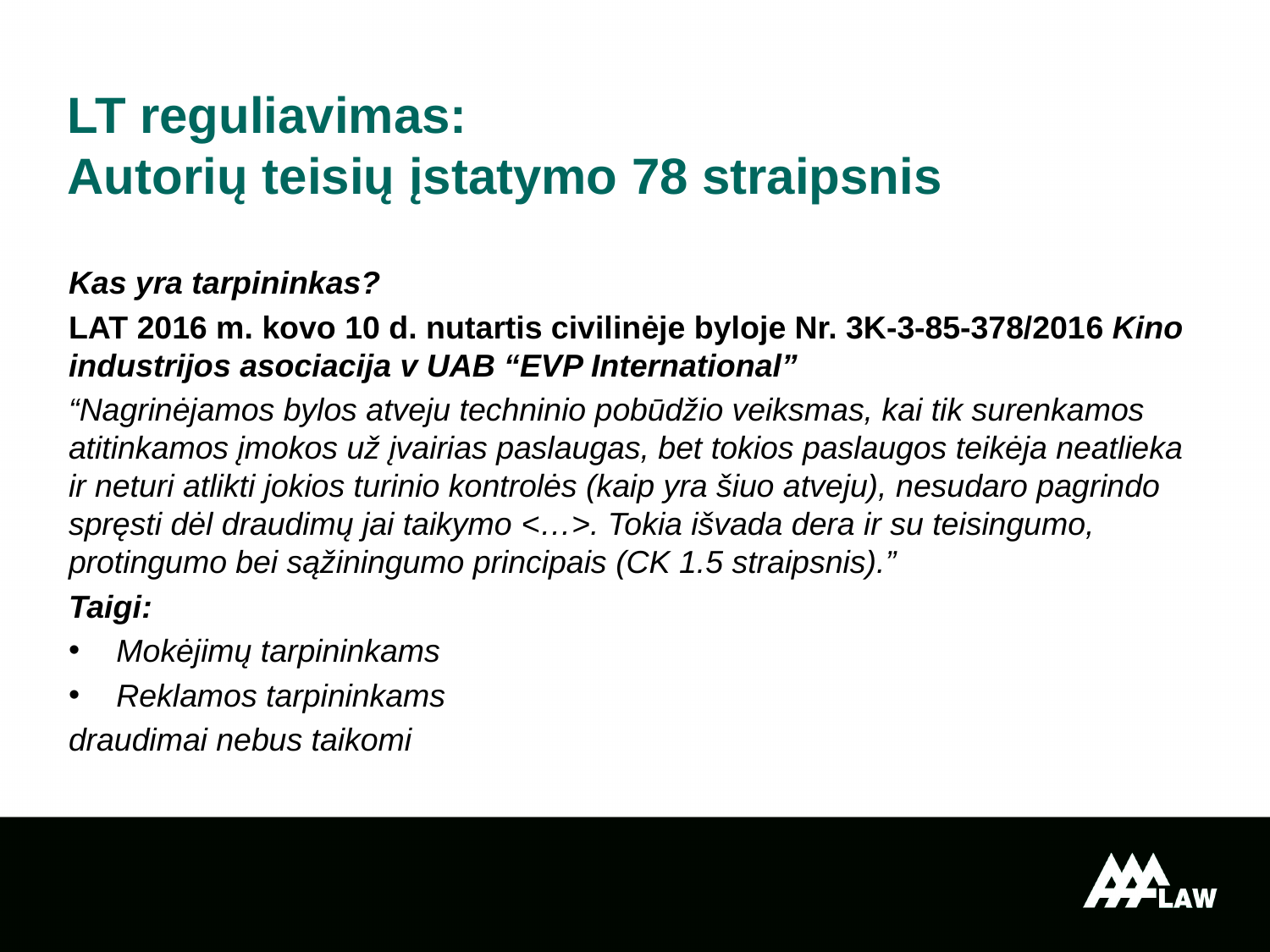

LT reguliavimas:
Autorių teisių įstatymo 78 straipsnis
Kas yra tarpininkas?
LAT 2016 m. kovo 10 d. nutartis civilinėje byloje Nr. 3K-3-85-378/2016 Kino industrijos asociacija v UAB “EVP International”
“Nagrinėjamos bylos atveju techninio pobūdžio veiksmas, kai tik surenkamos atitinkamos įmokos už įvairias paslaugas, bet tokios paslaugos teikėja neatlieka ir neturi atlikti jokios turinio kontrolės (kaip yra šiuo atveju), nesudaro pagrindo spręsti dėl draudimų jai taikymo <…>. Tokia išvada dera ir su teisingumo, protingumo bei sąžiningumo principais (CK 1.5 straipsnis).”
Taigi:
Mokėjimų tarpininkams
Reklamos tarpininkams
draudimai nebus taikomi